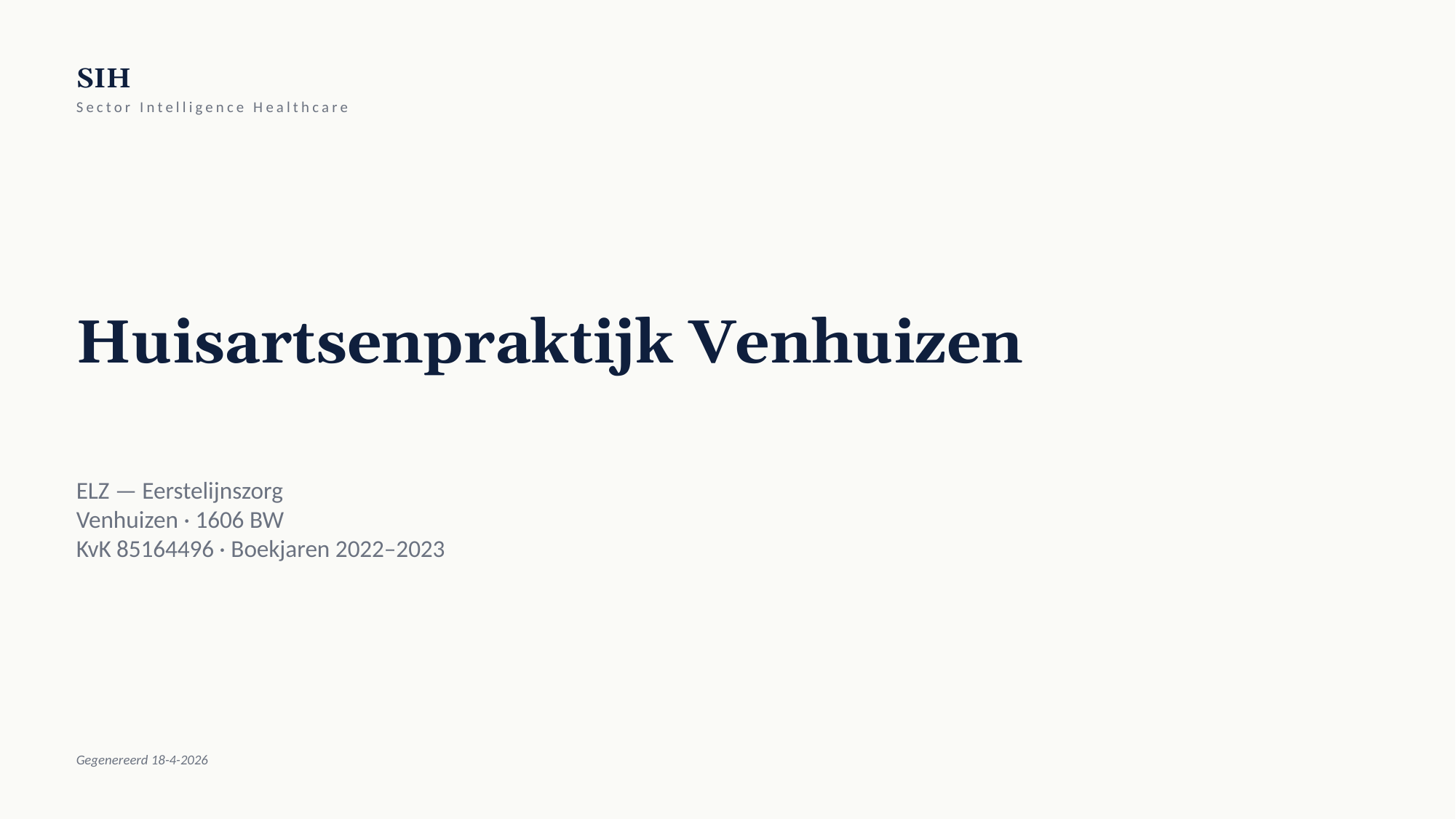

SIH
Sector Intelligence Healthcare
Huisartsenpraktijk Venhuizen
ELZ — Eerstelijnszorg
Venhuizen · 1606 BW
KvK 85164496 · Boekjaren 2022–2023
Gegenereerd 18-4-2026